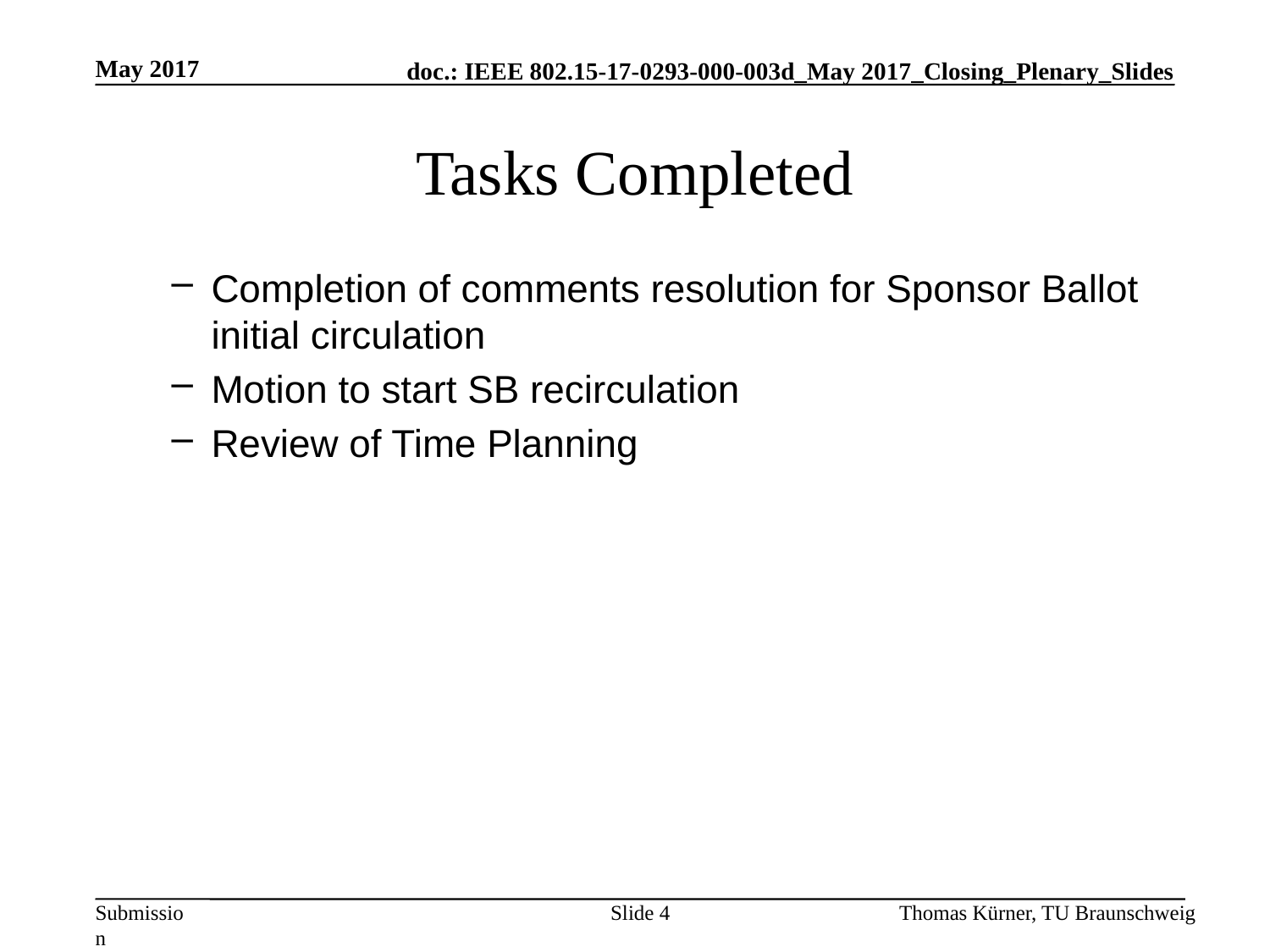

May 2017
# Tasks Completed
Completion of comments resolution for Sponsor Ballot initial circulation
Motion to start SB recirculation
Review of Time Planning

Slide 4
Thomas Kürner, TU Braunschweig